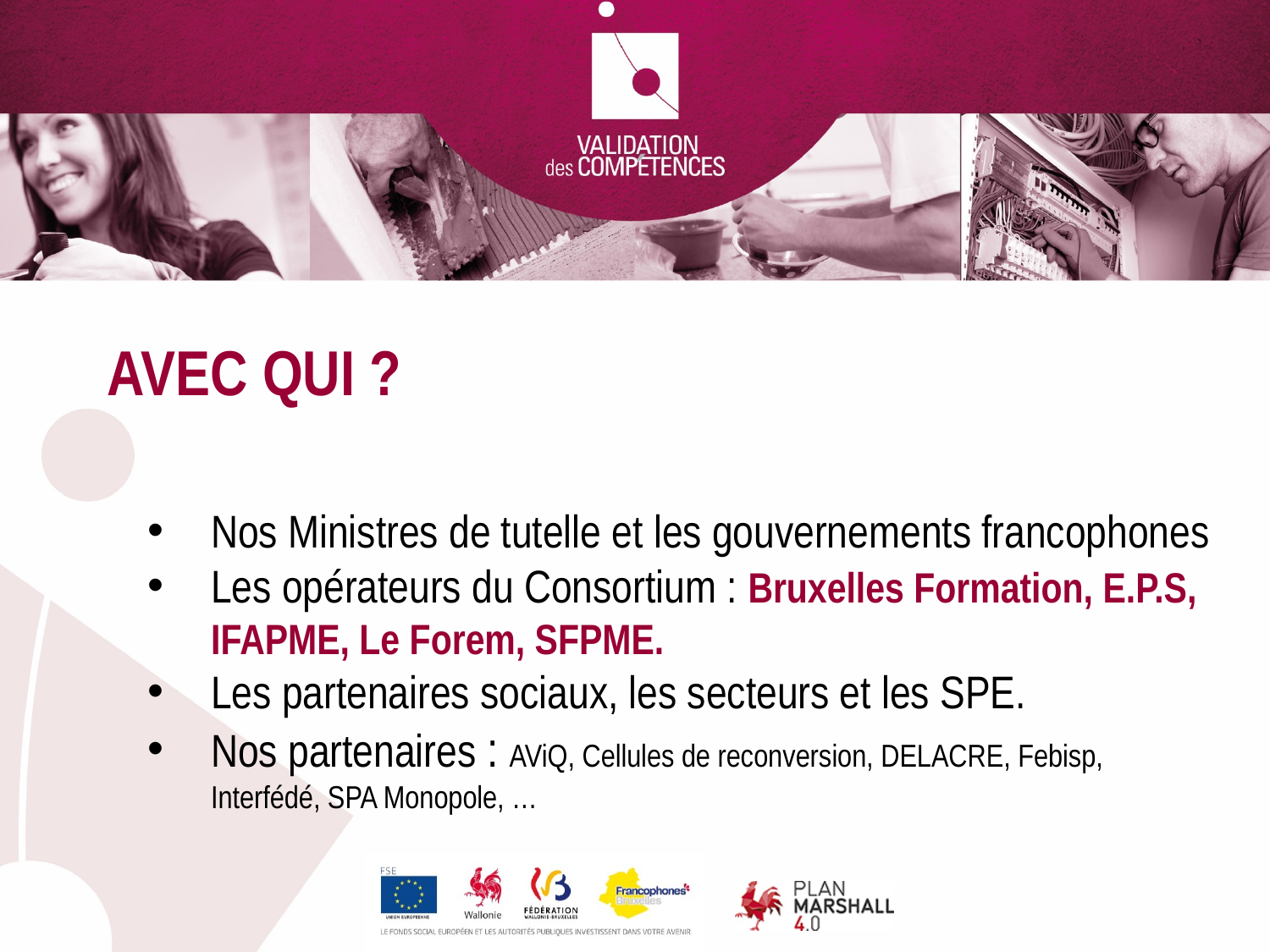

AVEC QUI ?
Nos Ministres de tutelle et les gouvernements francophones
Les opérateurs du Consortium : Bruxelles Formation, E.P.S, IFAPME, Le Forem, SFPME.
Les partenaires sociaux, les secteurs et les SPE.
Nos partenaires : AViQ, Cellules de reconversion, DELACRE, Febisp, Interfédé, SPA Monopole, …